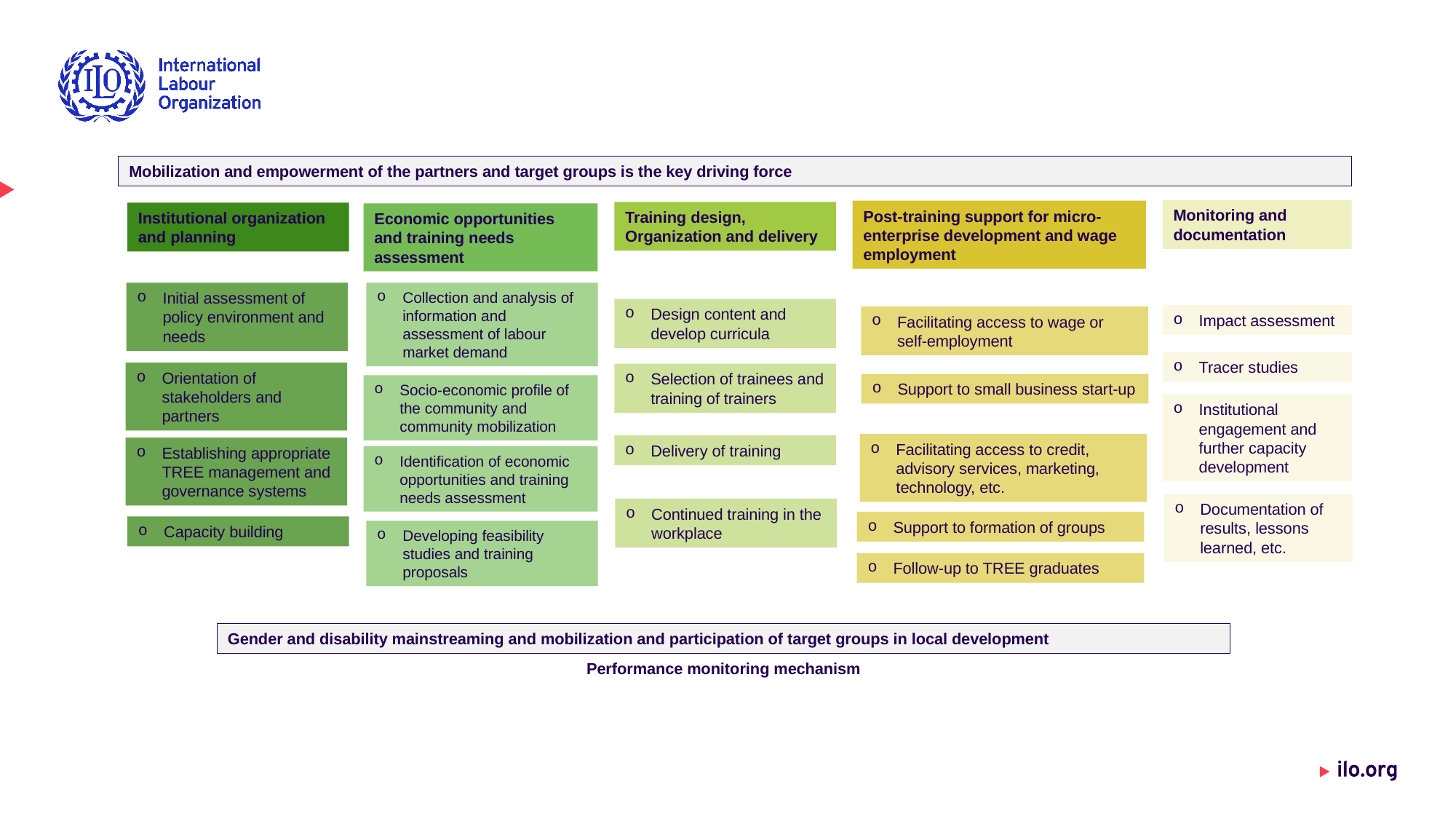

Mobilization and empowerment of the partners and target groups is the key driving force
Monitoring and documentation
Post-training support for micro-enterprise development and wage employment
Training design,
Organization and delivery
Institutional organization and planning
Economic opportunities and training needs assessment
Initial assessment of policy environment and needs
Collection and analysis of information and assessment of labour market demand
Design content and develop curricula
Impact assessment
Facilitating access to wage or self-employment
Tracer studies
Orientation of stakeholders and partners
Selection of trainees and training of trainers
Support to small business start-up
Socio-economic profile of the community and community mobilization
Institutional engagement and further capacity development
Facilitating access to credit, advisory services, marketing, technology, etc.
Delivery of training
Establishing appropriate TREE management and governance systems
Identification of economic opportunities and training needs assessment
Documentation of results, lessons learned, etc.
Continued training in the workplace
Support to formation of groups
Capacity building
Developing feasibility studies and training proposals
Follow-up to TREE graduates
Gender and disability mainstreaming and mobilization and participation of target groups in local development
Performance monitoring mechanism